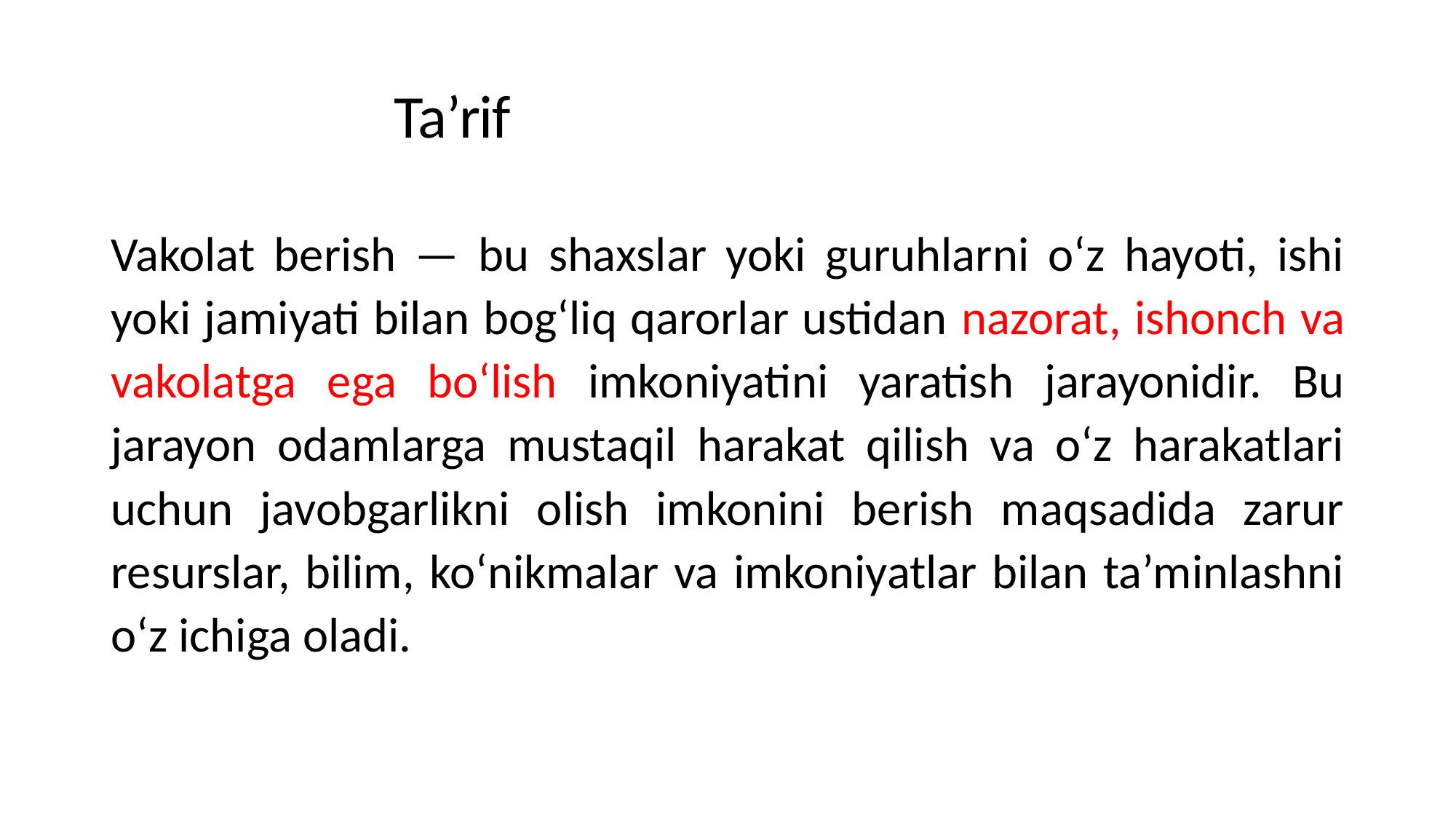

# Ta’rif
Vakolat berish — bu shaxslar yoki guruhlarni o‘z hayoti, ishi yoki jamiyati bilan bog‘liq qarorlar ustidan nazorat, ishonch va vakolatga ega bo‘lish imkoniyatini yaratish jarayonidir. Bu jarayon odamlarga mustaqil harakat qilish va o‘z harakatlari uchun javobgarlikni olish imkonini berish maqsadida zarur resurslar, bilim, ko‘nikmalar va imkoniyatlar bilan ta’minlashni o‘z ichiga oladi.